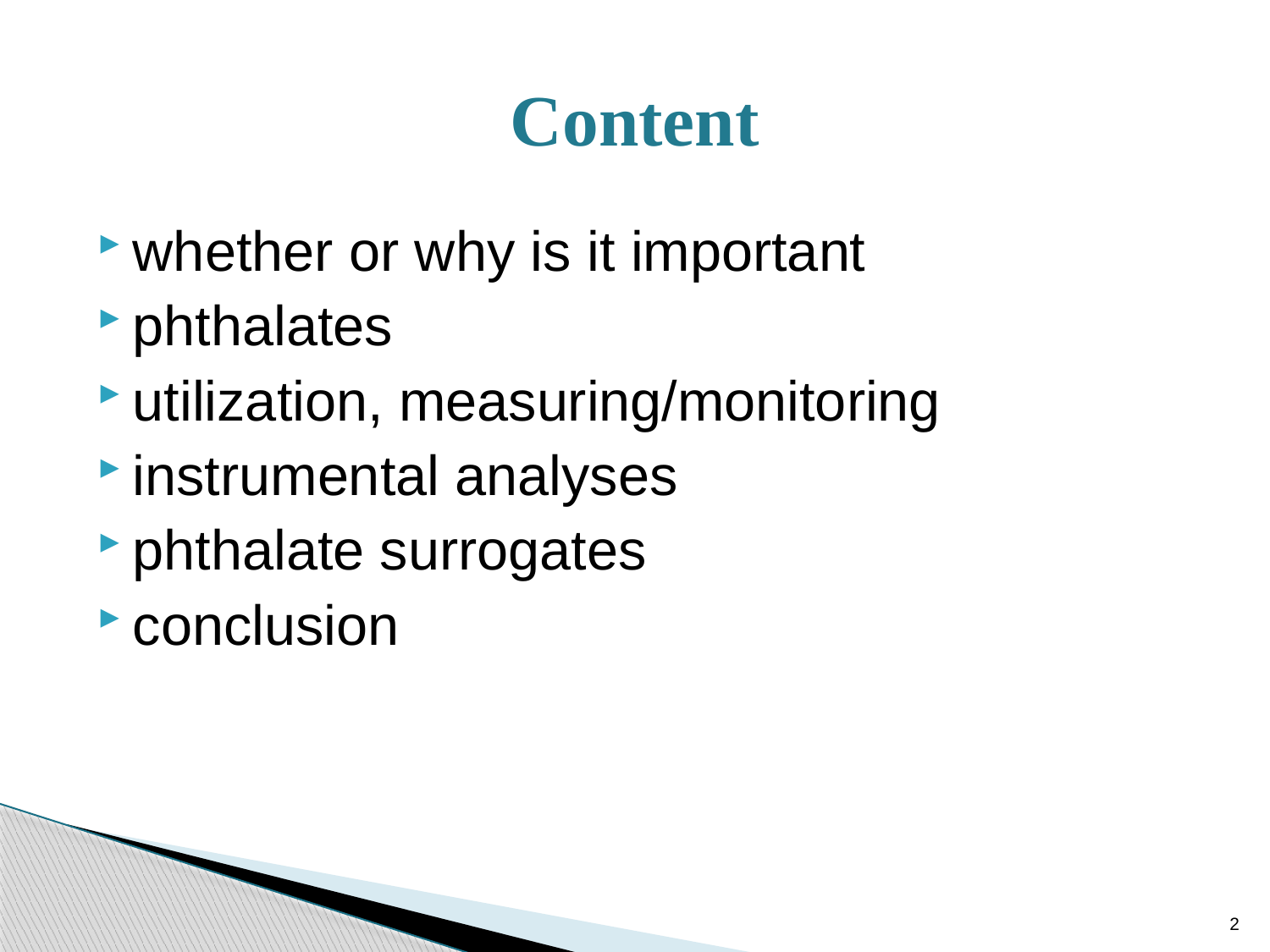

# Content
whether or why is it important
phthalates
utilization, measuring/monitoring
instrumental analyses
phthalate surrogates
conclusion
2